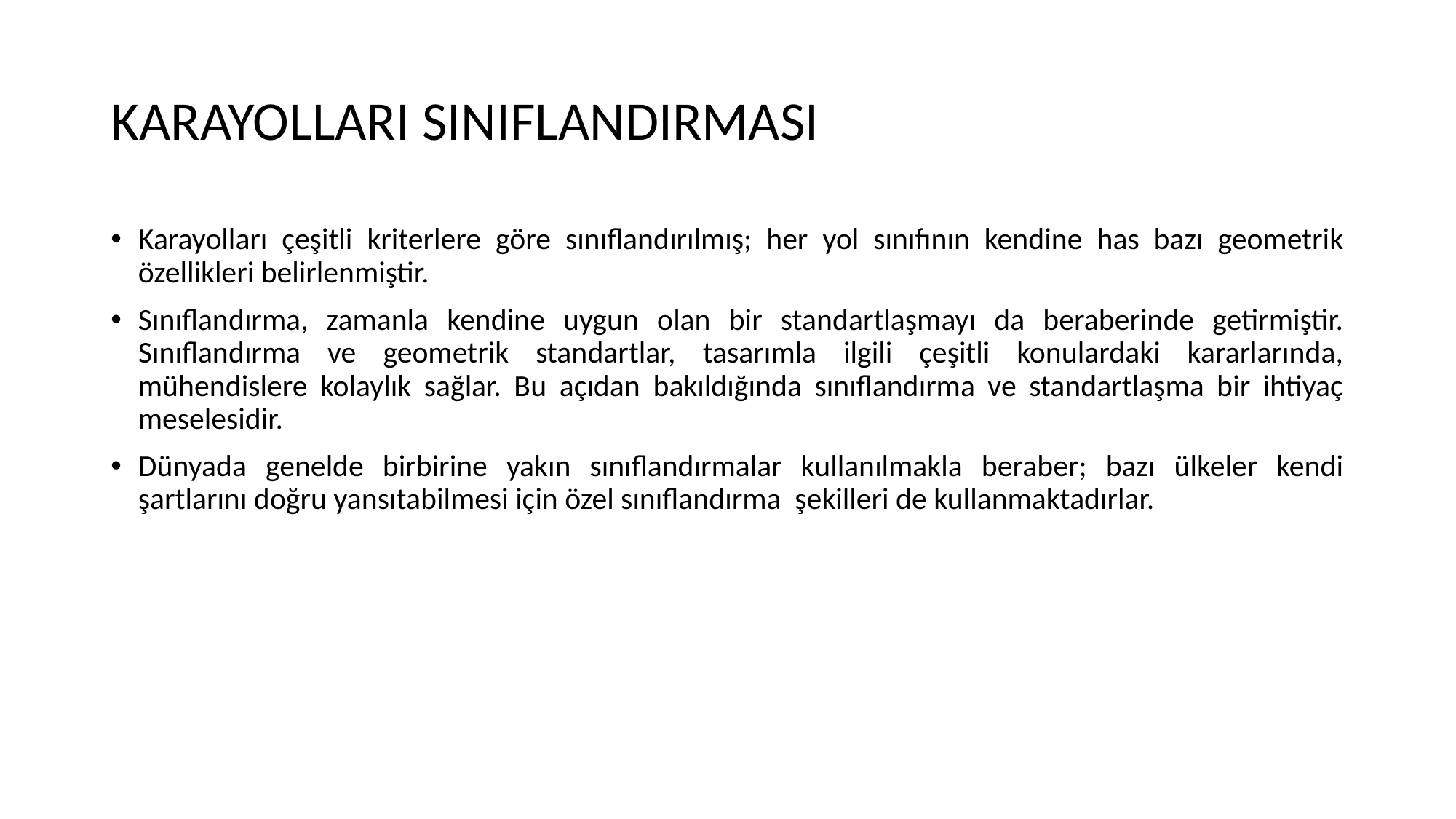

# KARAYOLLARI SINIFLANDIRMASI
Karayolları çeşitli kriterlere göre sınıflandırılmış; her yol sınıfının kendine has bazı geometrik özellikleri belirlenmiştir.
Sınıflandırma, zamanla kendine uygun olan bir standartlaşmayı da beraberinde getirmiştir. Sınıflandırma ve geometrik standartlar, tasarımla ilgili çeşitli konulardaki kararlarında, mühendislere kolaylık sağlar. Bu açıdan bakıldığında sınıflandırma ve standartlaşma bir ihtiyaç meselesidir.
Dünyada genelde birbirine yakın sınıflandırmalar kullanılmakla beraber; bazı ülkeler kendi şartlarını doğru yansıtabilmesi için özel sınıflandırma  şekilleri de kullanmaktadırlar.